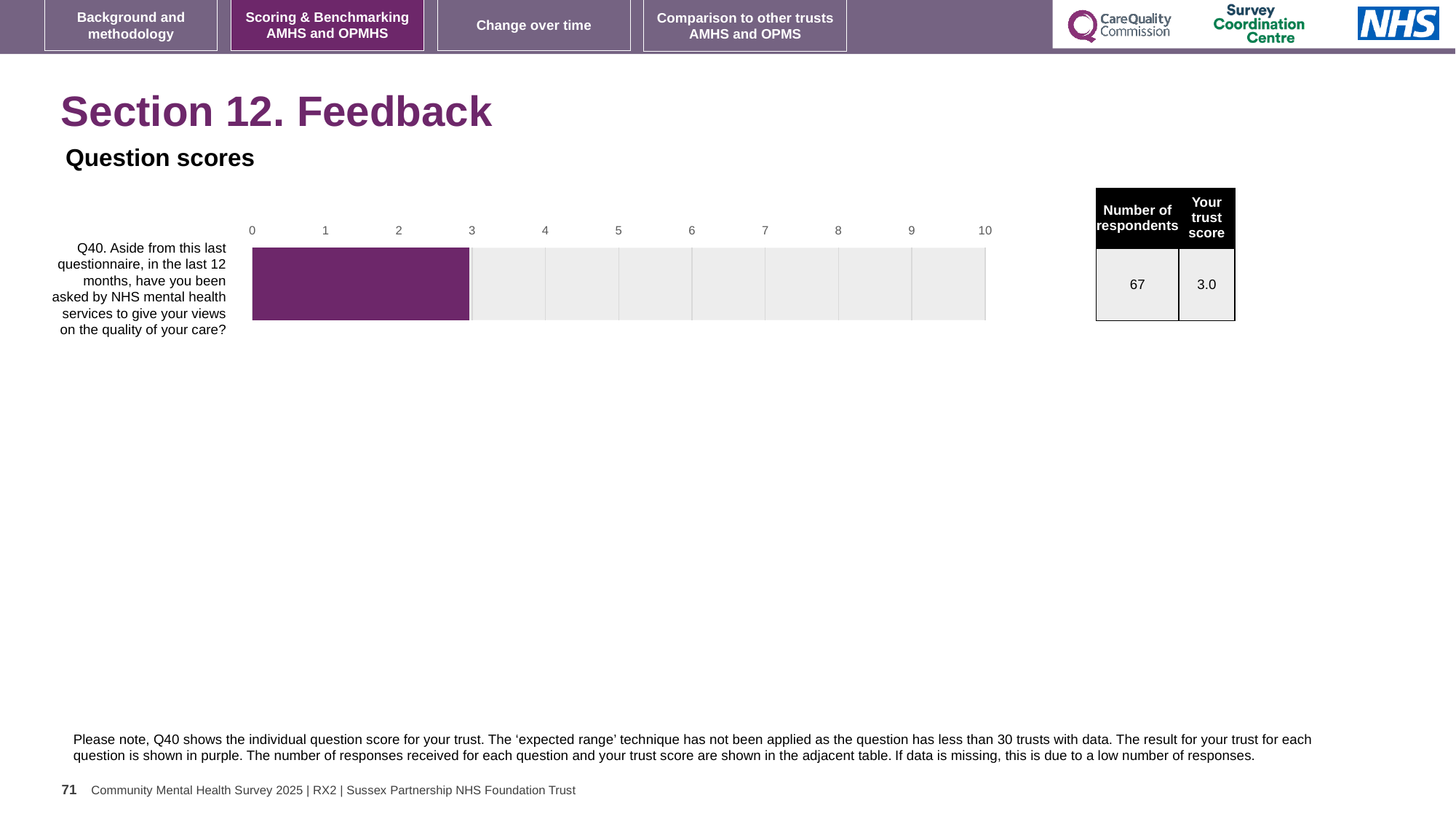

# Section 12. Feedback
Question scores
|  |  |  |  |  |  |  |
| --- | --- | --- | --- | --- | --- | --- |
|  |  | Number of respondents | Your trust score |  |  |  |
|  | - | 67 | 3.0 | - | - | - |

### Chart

| Category | Your Trust Score |
|---|---|
|  | 2.956135174240086 |
Q40. Aside from this last questionnaire, in the last 12 months, have you been asked by NHS mental health services to give your views on the quality of your care?
Please note, Q40 shows the individual question score for your trust. The ‘expected range’ technique has not been applied as the question has less than 30 trusts with data. The result for your trust for each question is shown in purple. The number of responses received for each question and your trust score are shown in the adjacent table. If data is missing, this is due to a low number of responses.
71